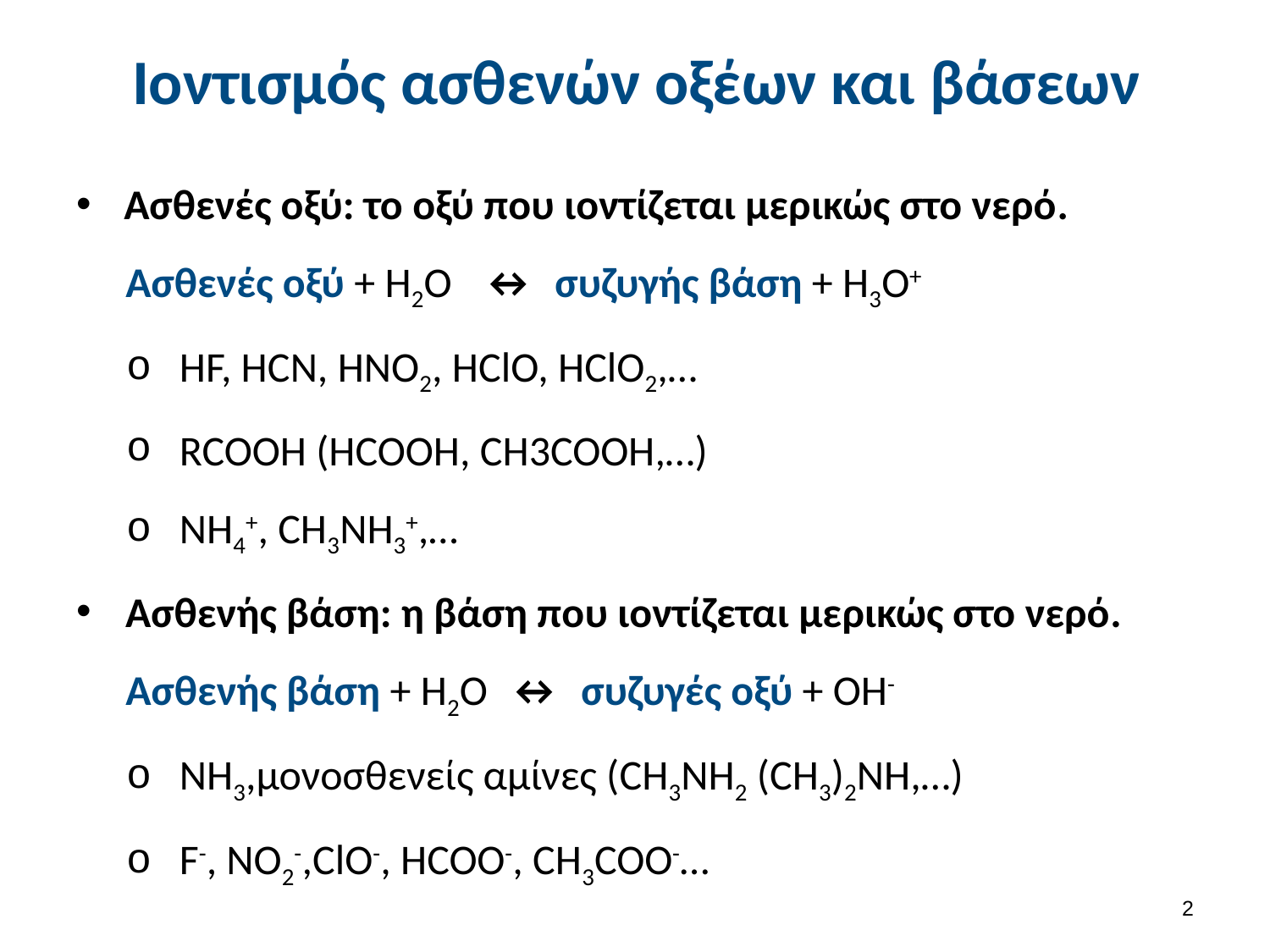

# Ιοντισμός ασθενών οξέων και βάσεων
Ασθενές οξύ: το οξύ που ιοντίζεται μερικώς στο νερό.
Ασθενές οξύ + Η2Ο   ↔  συζυγής βάση + Η3Ο+
HF, HCN, HNO2, HClO, HClO2,…
RCOOH (HCOOH, CH3COOH,…)
NH4+, CH3NH3+,…
Ασθενής βάση: η βάση που ιοντίζεται μερικώς στο νερό.
Ασθενής βάση + Η2Ο  ↔  συζυγές οξύ + ΟΗ-
NH3,μονοσθενείς αμίνες (CH3NH2 (CH3)2NH,…)
F-, NO2-,ClO-, HCOO-, CH3COO-…
2